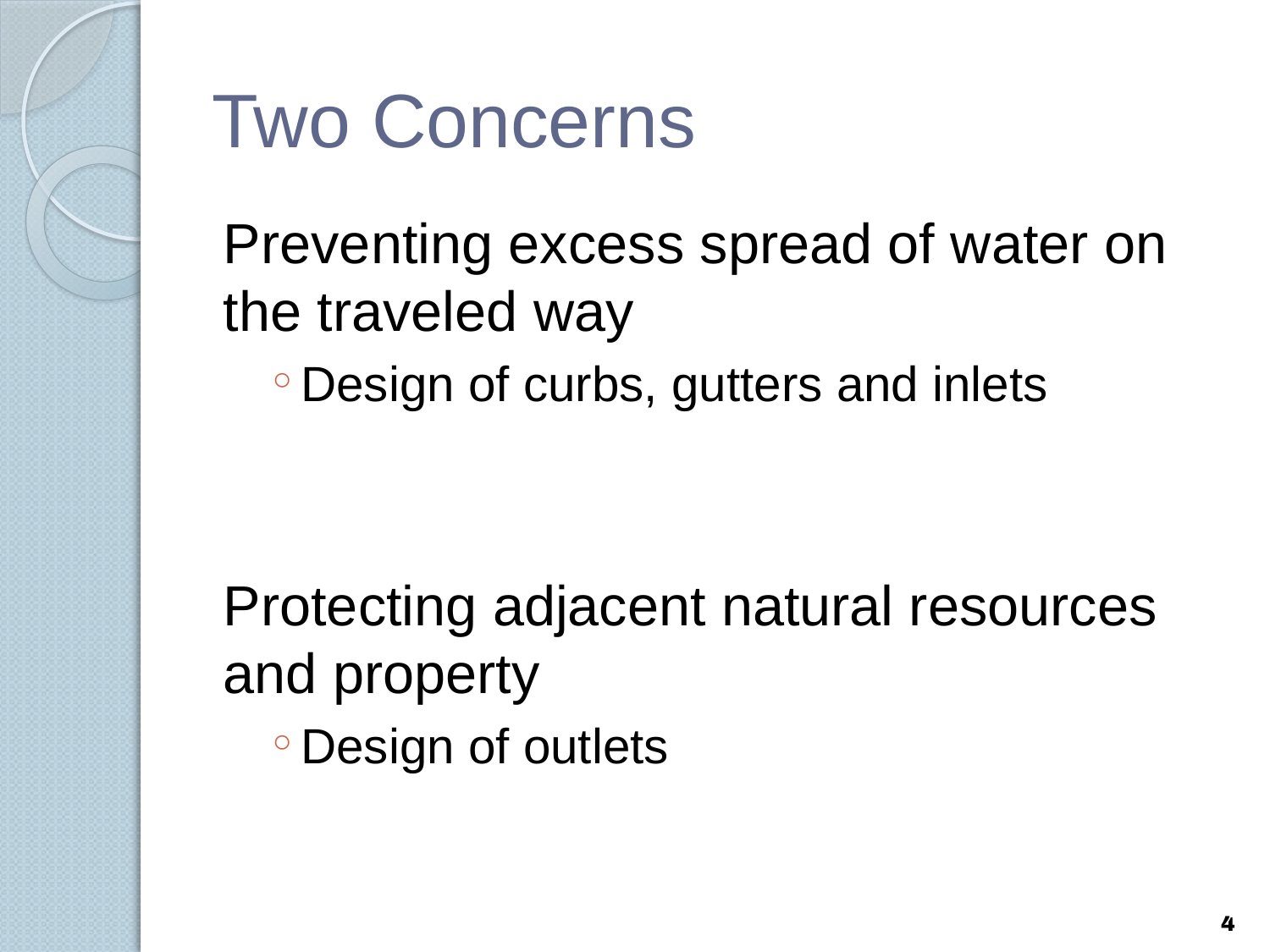

# Two Concerns
Preventing excess spread of water on the traveled way
Design of curbs, gutters and inlets

Protecting adjacent natural resources and property
Design of outlets

4